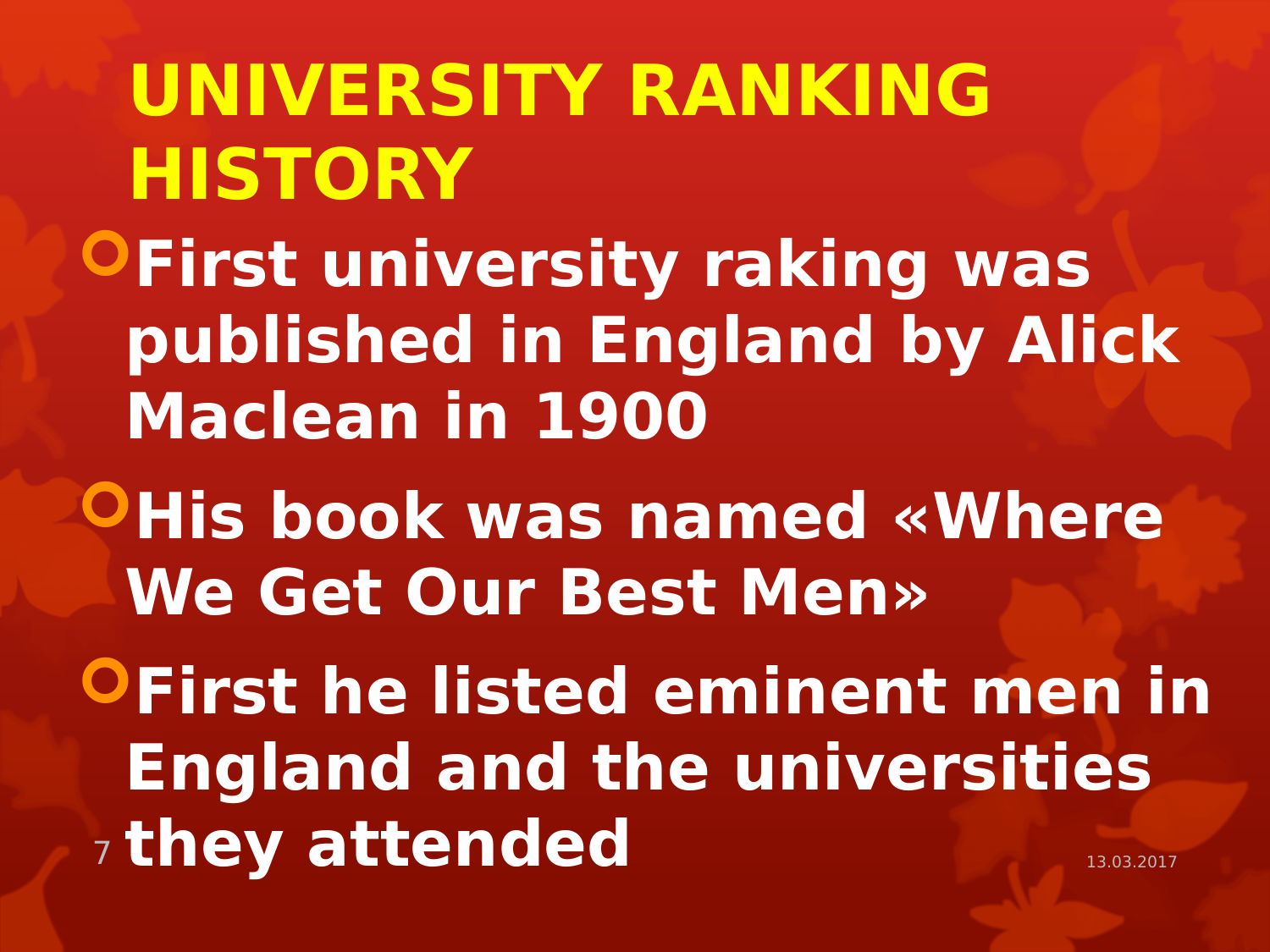

# UNIVERSITY RANKING HISTORY
First university raking was published in England by Alick Maclean in 1900
His book was named «Where We Get Our Best Men»
First he listed eminent men in England and the universities they attended
7
13.03.2017